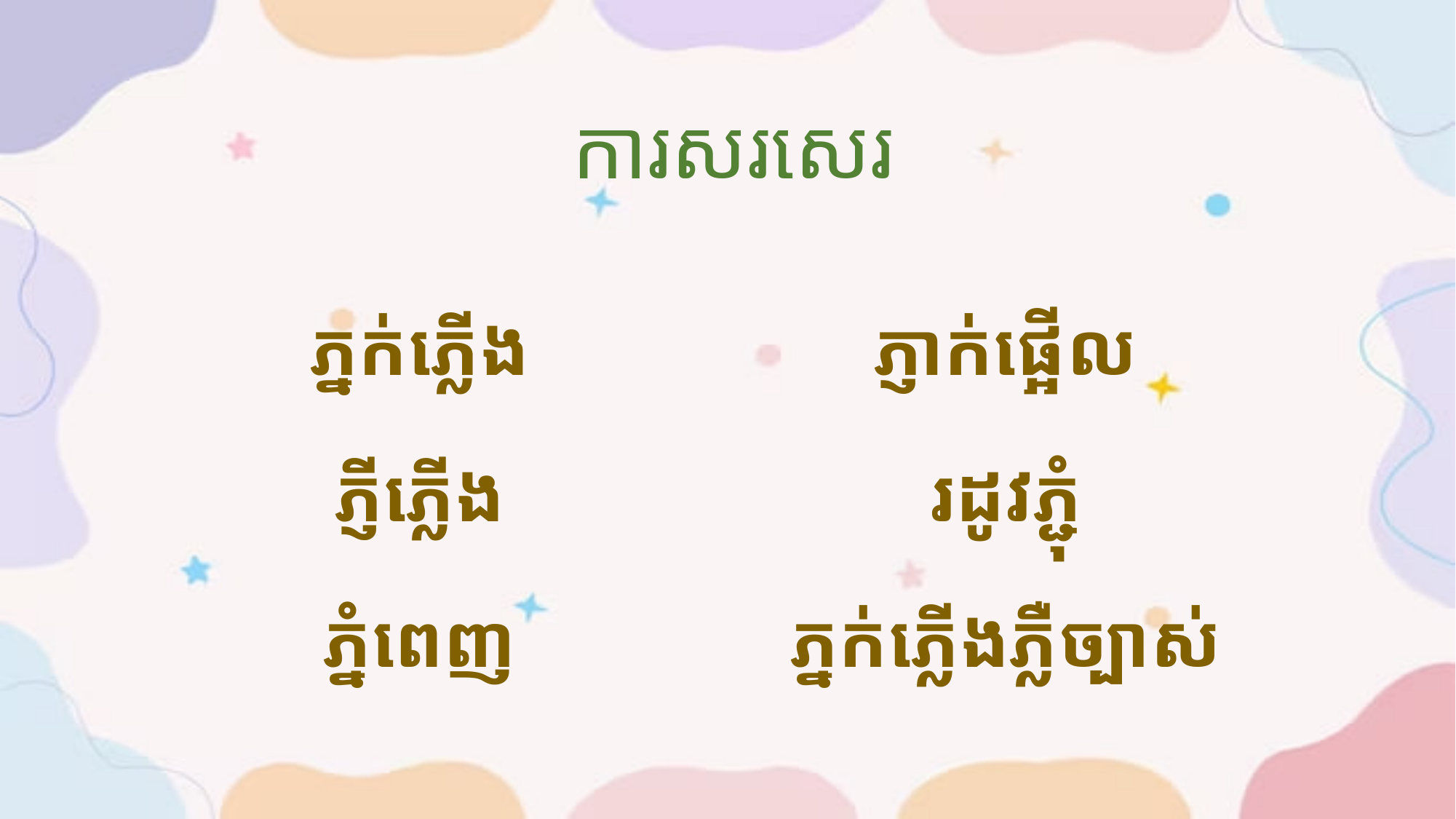

ការសរសេរ
ភ្នក់ភ្លើង
ភ្ញីភ្លើង
ភ្នំពេញ
ភ្ញាក់ផ្អើល
រដូវភ្ជុំ
ភ្នក់ភ្លើងភ្លឺច្បាស់